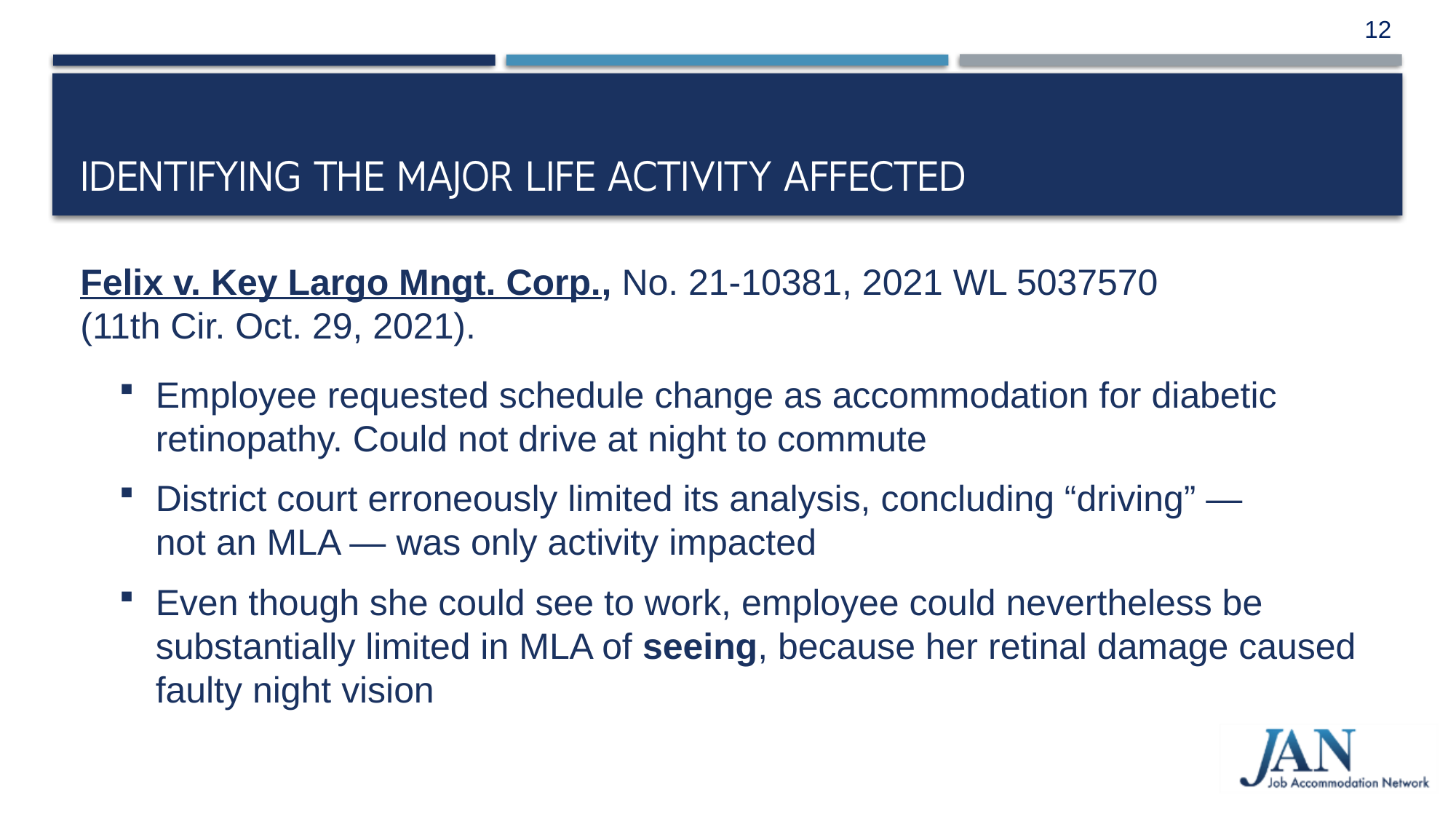

12
# IDENTIFYING THE MAJOR LIFE ACTIVITY AFFECTED
Felix v. Key Largo Mngt. Corp., No. 21-10381, 2021 WL 5037570
(11th Cir. Oct. 29, 2021).
Employee requested schedule change as accommodation for diabetic retinopathy. Could not drive at night to commute
District court erroneously limited its analysis, concluding “driving” —
not an MLA — was only activity impacted
Even though she could see to work, employee could nevertheless be substantially limited in MLA of seeing, because her retinal damage caused faulty night vision